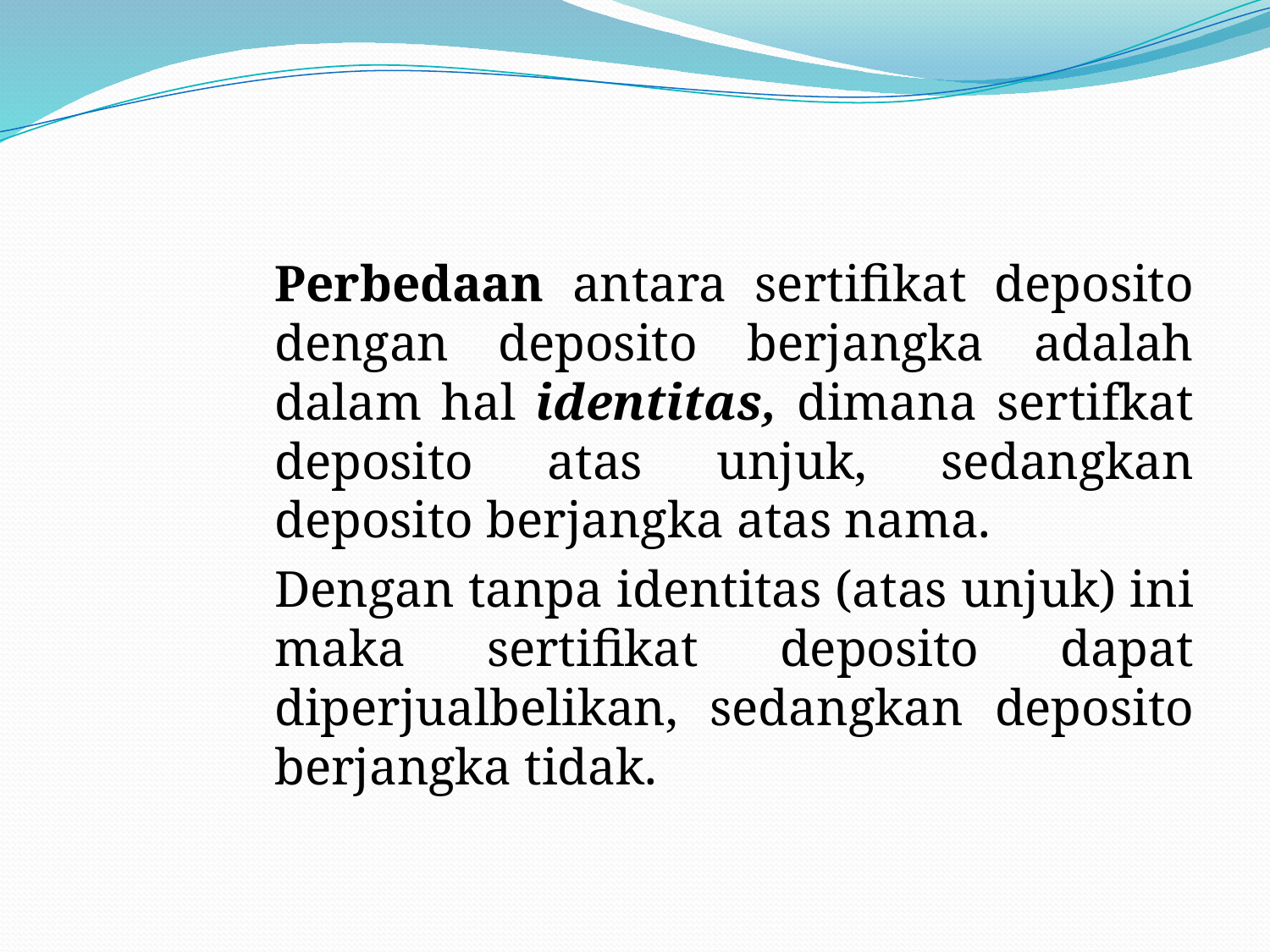

#
Perbedaan antara sertifikat deposito dengan deposito berjangka adalah dalam hal identitas, dimana sertifkat deposito atas unjuk, sedangkan deposito berjangka atas nama.
Dengan tanpa identitas (atas unjuk) ini maka sertifikat deposito dapat diperjualbelikan, sedangkan deposito berjangka tidak.